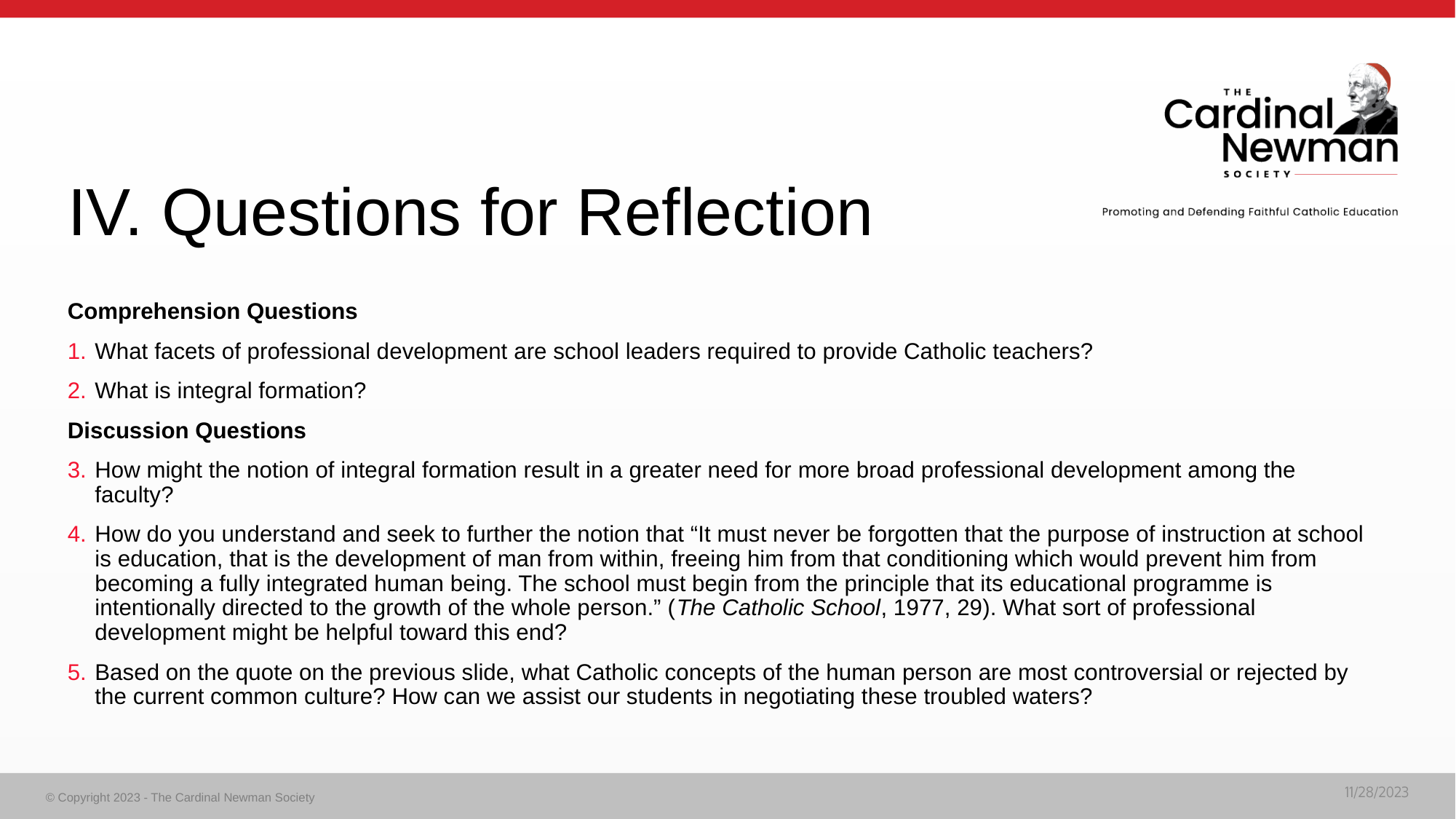

# IV. Questions for Reflection
Comprehension Questions
What facets of professional development are school leaders required to provide Catholic teachers?
What is integral formation?
Discussion Questions
How might the notion of integral formation result in a greater need for more broad professional development among the faculty?
How do you understand and seek to further the notion that “It must never be forgotten that the purpose of instruction at school is education, that is the development of man from within, freeing him from that conditioning which would prevent him from becoming a fully integrated human being. The school must begin from the principle that its educational programme is intentionally directed to the growth of the whole person.” (The Catholic School, 1977, 29). What sort of professional development might be helpful toward this end?
Based on the quote on the previous slide, what Catholic concepts of the human person are most controversial or rejected by the current common culture? How can we assist our students in negotiating these troubled waters?